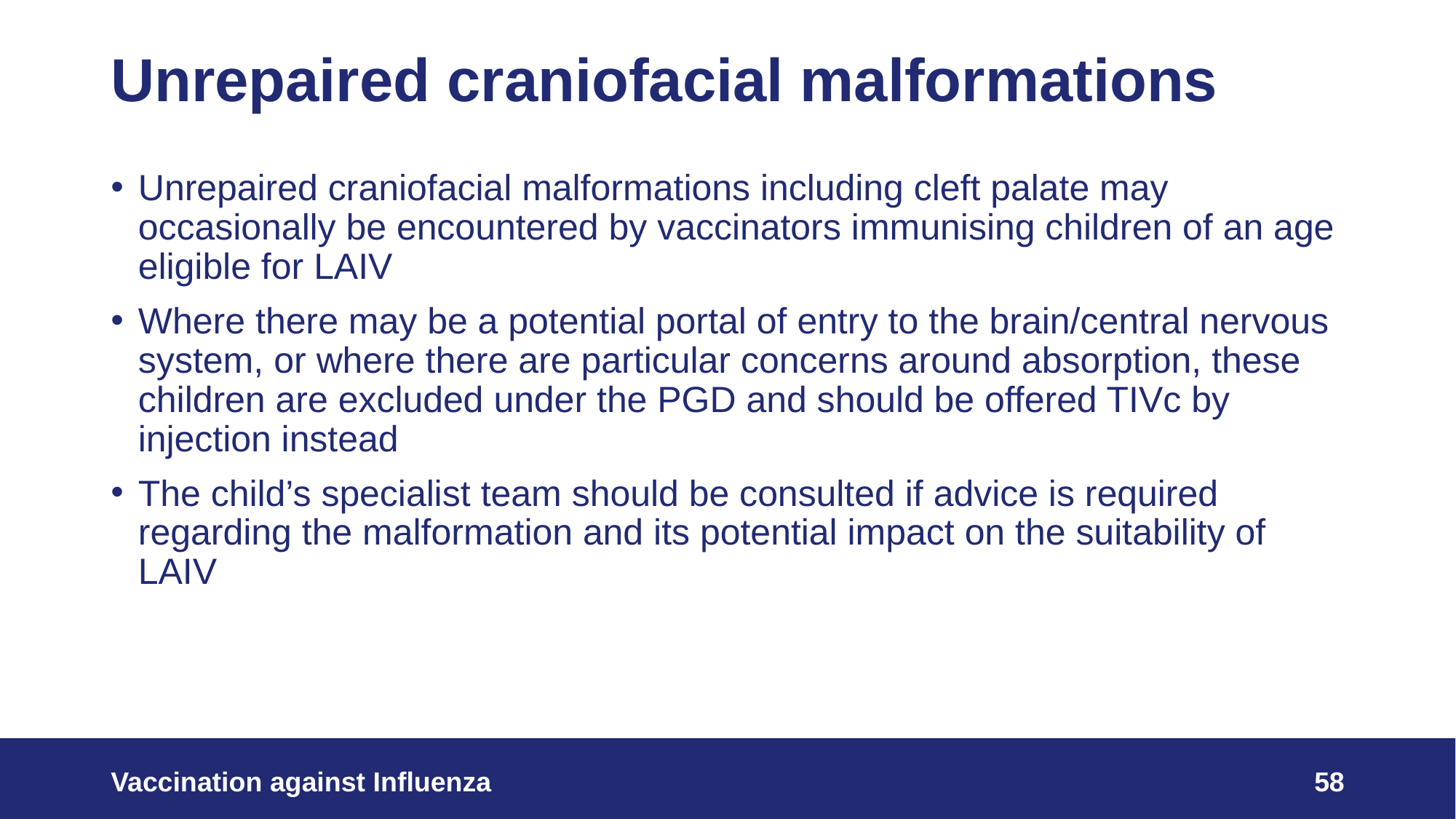

# Unrepaired craniofacial malformations
Unrepaired craniofacial malformations including cleft palate may occasionally be encountered by vaccinators immunising children of an age eligible for LAIV
Where there may be a potential portal of entry to the brain/central nervous system, or where there are particular concerns around absorption, these children are excluded under the PGD and should be offered TIVc by injection instead
The child’s specialist team should be consulted if advice is required regarding the malformation and its potential impact on the suitability of LAIV

Vaccination against Influenza
58